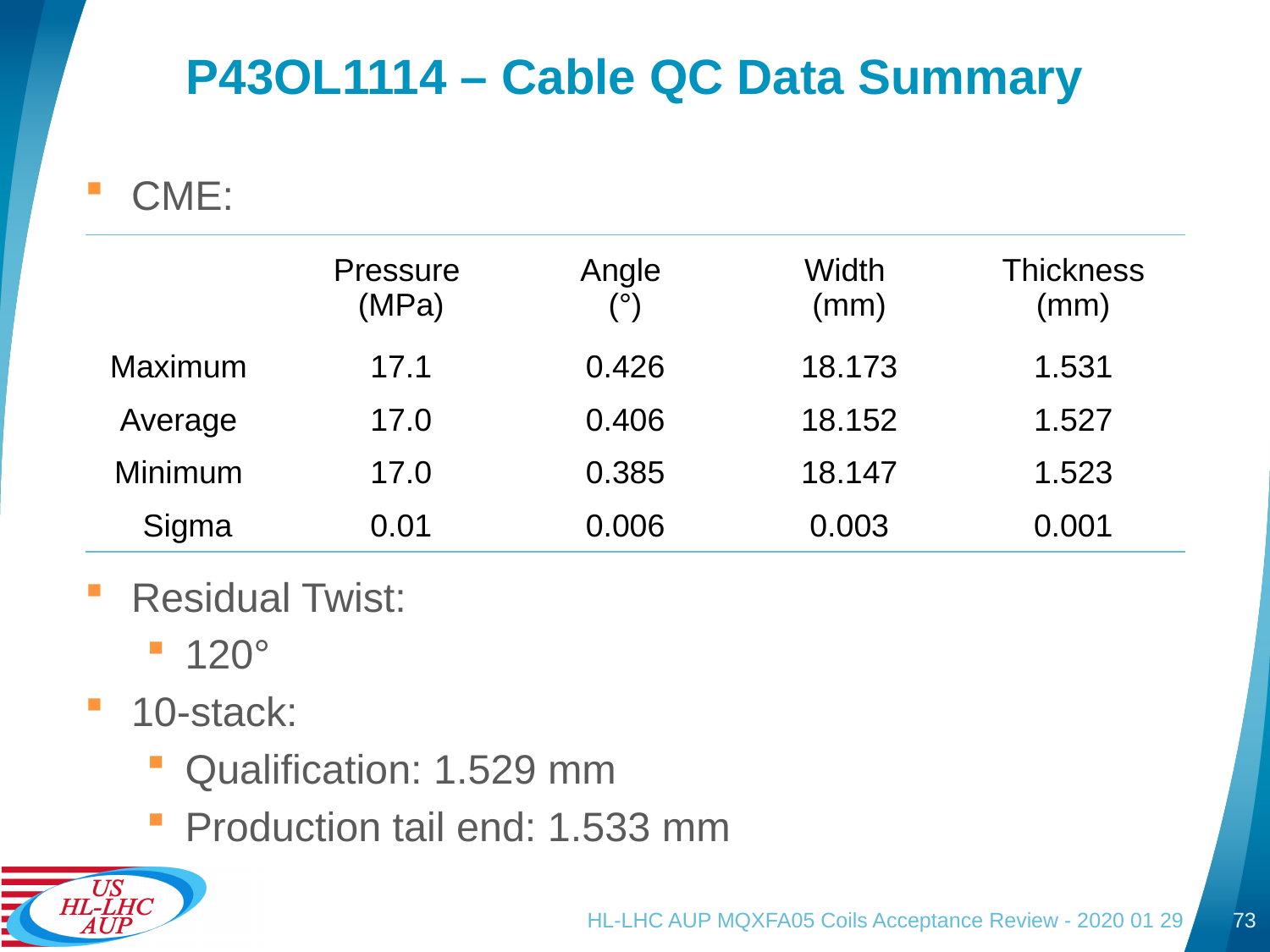

# P43OL1114 – Cable QC Data Summary
CME:

Residual Twist:
120°
10-stack:
Qualification: 1.529 mm
Production tail end: 1.533 mm

|  | Pressure (MPa) | Angle (°) | Width (mm) | Thickness (mm) |
| --- | --- | --- | --- | --- |
| Maximum | 17.1 | 0.426 | 18.173 | 1.531 |
| Average | 17.0 | 0.406 | 18.152 | 1.527 |
| Minimum | 17.0 | 0.385 | 18.147 | 1.523 |
| Sigma | 0.01 | 0.006 | 0.003 | 0.001 |
HL-LHC AUP MQXFA05 Coils Acceptance Review - 2020 01 29
73